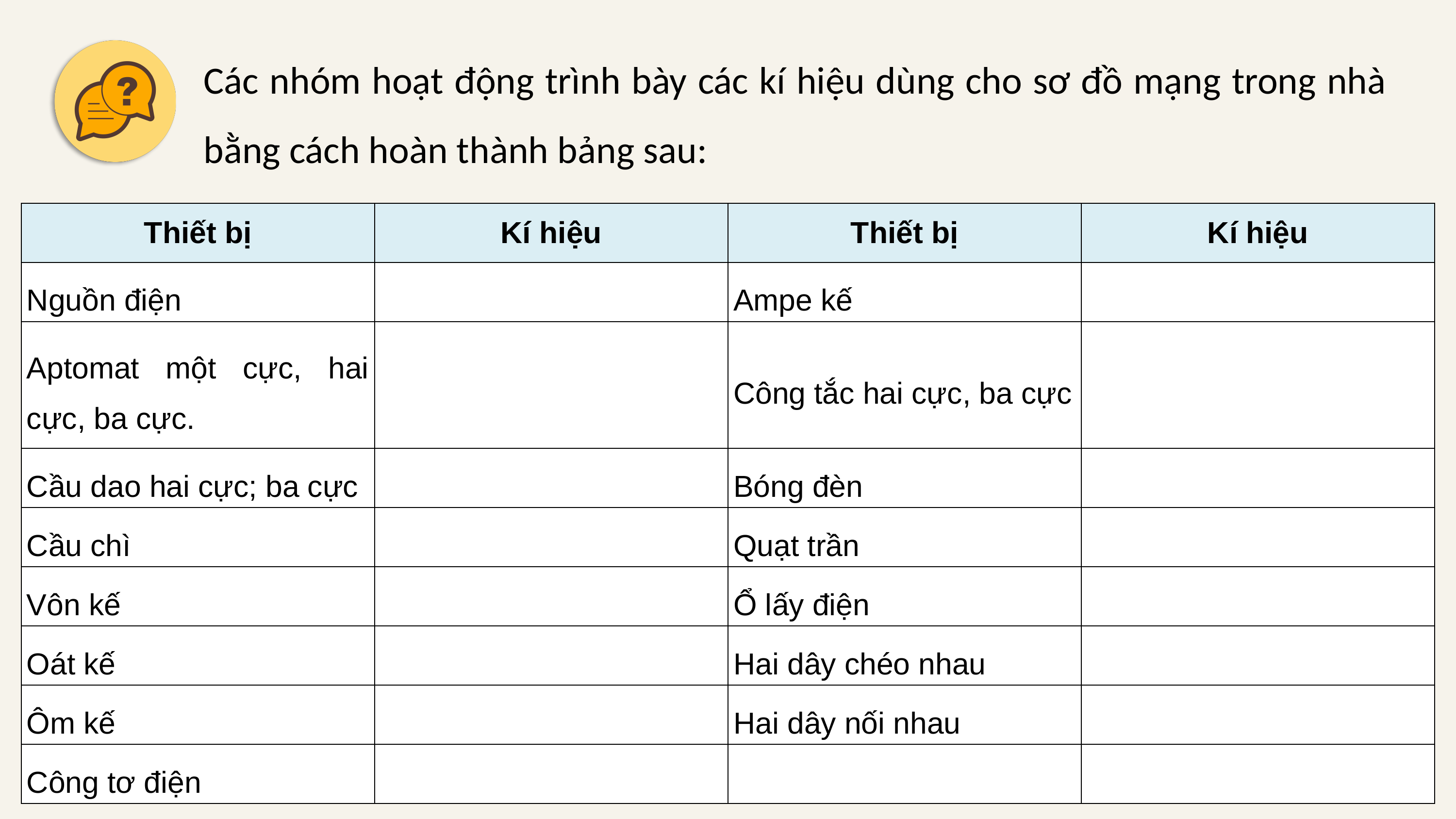

Các nhóm hoạt động trình bày các kí hiệu dùng cho sơ đồ mạng trong nhà bằng cách hoàn thành bảng sau:

| Thiết bị | Kí hiệu | Thiết bị | Kí hiệu |
| --- | --- | --- | --- |
| Nguồn điện |  | Ampe kế |  |
| Aptomat một cực, hai cực, ba cực. |  | Công tắc hai cực, ba cực |  |
| Cầu dao hai cực; ba cực |  | Bóng đèn |  |
| Cầu chì |  | Quạt trần |  |
| Vôn kế |  | Ổ lấy điện |  |
| Oát kế |  | Hai dây chéo nhau |  |
| Ôm kế |  | Hai dây nối nhau |  |
| Công tơ điện |  |  |  |